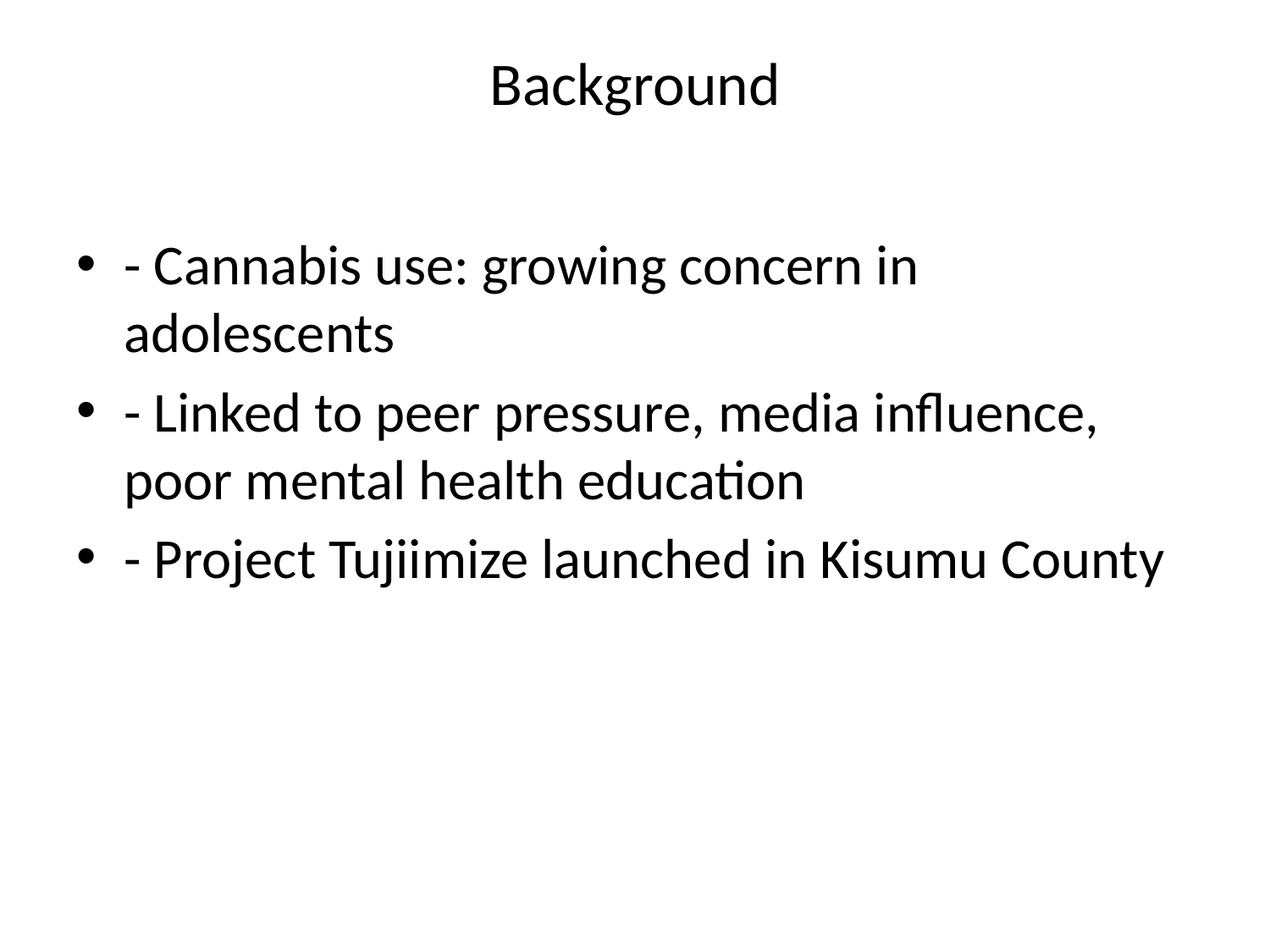

# Background
- Cannabis use: growing concern in adolescents
- Linked to peer pressure, media influence, poor mental health education
- Project Tujiimize launched in Kisumu County